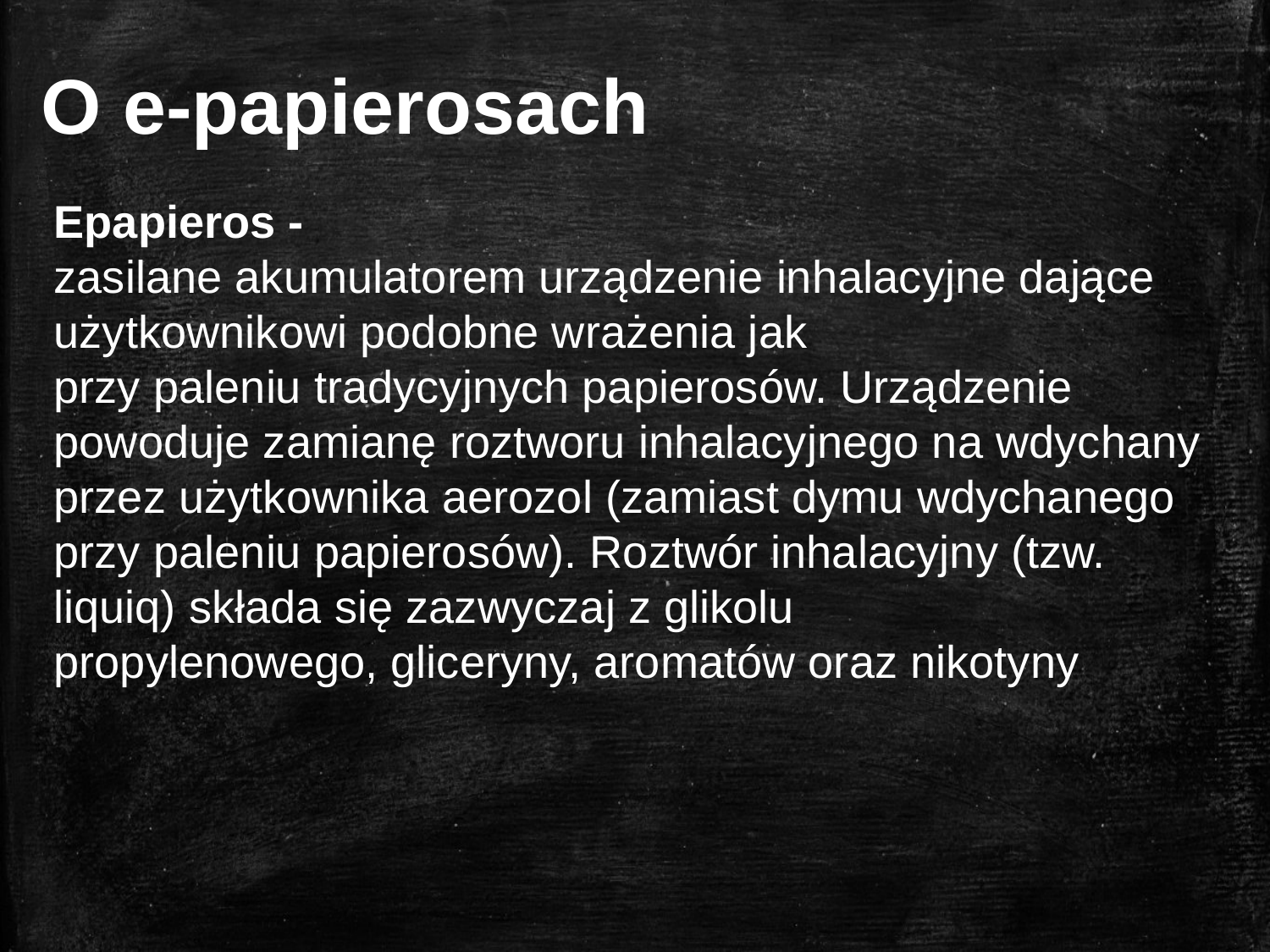

O e-papierosach
Epapieros - zasilane akumulatorem urządzenie inhalacyjne dające użytkownikowi podobne wrażenia jak przy paleniu tradycyjnych papierosów. Urządzenie powoduje zamianę roztworu inhalacyjnego na wdychany przez użytkownika aerozol (zamiast dymu wdychanego przy paleniu papierosów). Roztwór inhalacyjny (tzw. liquiq) składa się zazwyczaj z glikolu propylenowego, gliceryny, aromatów oraz nikotyny